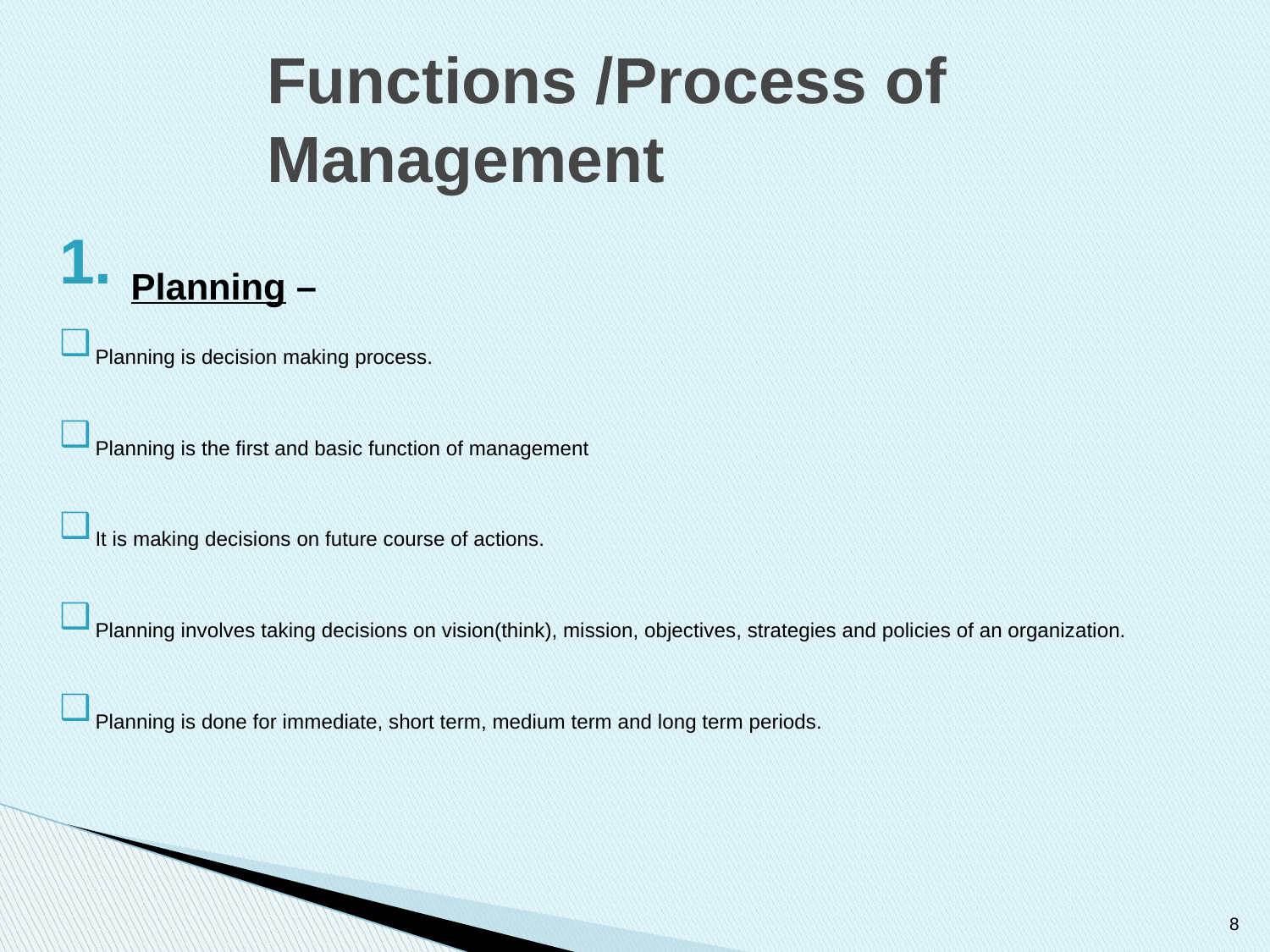

Functions /Process of  			Management
Planning –

Planning is decision making process.

Planning is the first and basic function of management

It is making decisions on future course of actions.

Planning involves taking decisions on vision(think), mission, objectives, strategies and policies of an organization.

Planning is done for immediate, short term, medium term and long term periods.

8